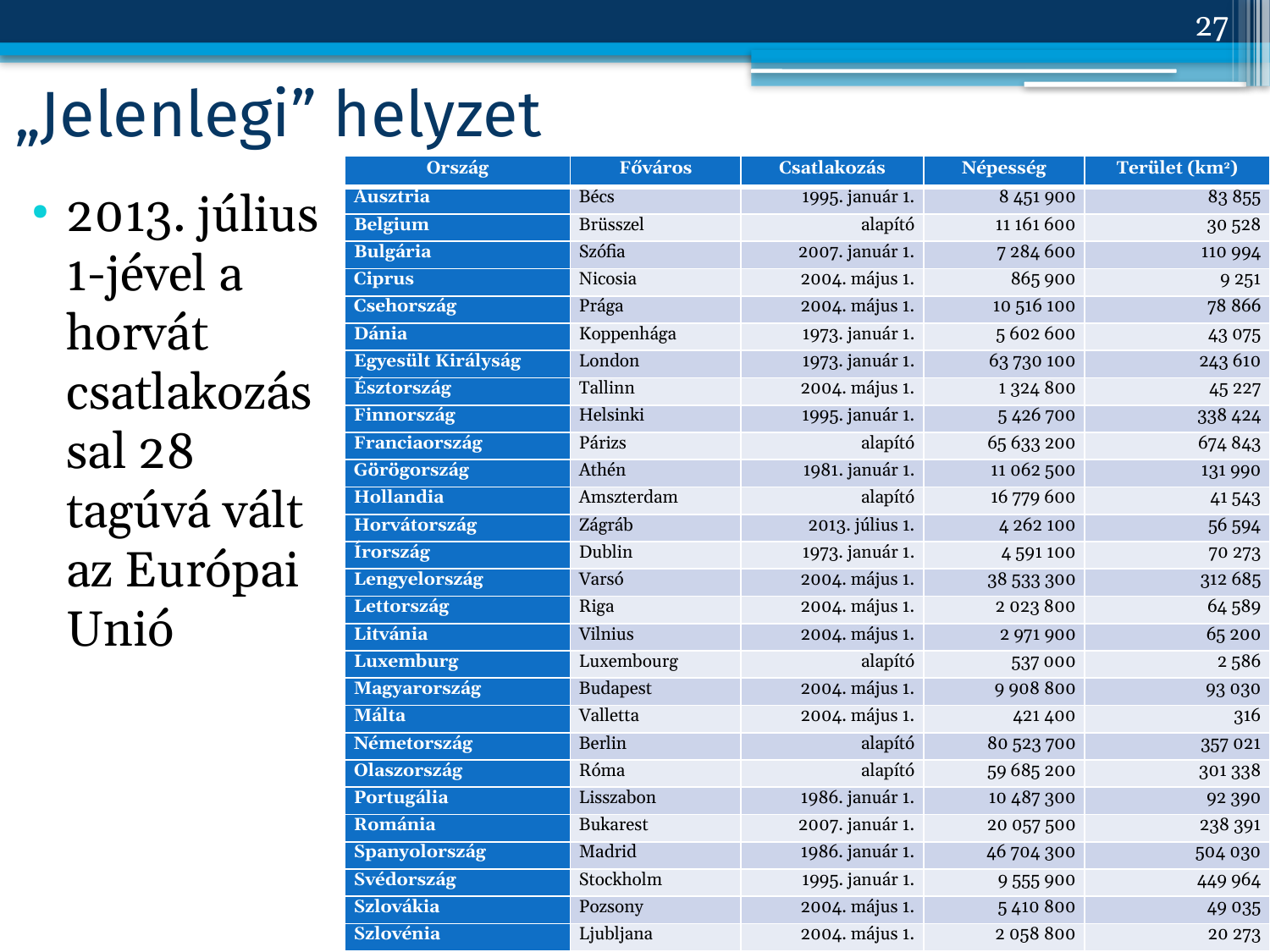

27
# „Jelenlegi” helyzet
| Ország | Főváros | Csatlakozás | Népesség | Terület (km2) |
| --- | --- | --- | --- | --- |
| Ausztria | Bécs | 1995. január 1. | 8 451 900 | 83 855 |
| Belgium | Brüsszel | alapító | 11 161 600 | 30 528 |
| Bulgária | Szófia | 2007. január 1. | 7 284 600 | 110 994 |
| Ciprus | Nicosia | 2004. május 1. | 865 900 | 9 251 |
| Csehország | Prága | 2004. május 1. | 10 516 100 | 78 866 |
| Dánia | Koppenhága | 1973. január 1. | 5 602 600 | 43 075 |
| Egyesült Királyság | London | 1973. január 1. | 63 730 100 | 243 610 |
| Észtország | Tallinn | 2004. május 1. | 1 324 800 | 45 227 |
| Finnország | Helsinki | 1995. január 1. | 5 426 700 | 338 424 |
| Franciaország | Párizs | alapító | 65 633 200 | 674 843 |
| Görögország | Athén | 1981. január 1. | 11 062 500 | 131 990 |
| Hollandia | Amszterdam | alapító | 16 779 600 | 41 543 |
| Horvátország | Zágráb | 2013. július 1. | 4 262 100 | 56 594 |
| Írország | Dublin | 1973. január 1. | 4 591 100 | 70 273 |
| Lengyelország | Varsó | 2004. május 1. | 38 533 300 | 312 685 |
| Lettország | Riga | 2004. május 1. | 2 023 800 | 64 589 |
| Litvánia | Vilnius | 2004. május 1. | 2 971 900 | 65 200 |
| Luxemburg | Luxembourg | alapító | 537 000 | 2 586 |
| Magyarország | Budapest | 2004. május 1. | 9 908 800 | 93 030 |
| Málta | Valletta | 2004. május 1. | 421 400 | 316 |
| Németország | Berlin | alapító | 80 523 700 | 357 021 |
| Olaszország | Róma | alapító | 59 685 200 | 301 338 |
| Portugália | Lisszabon | 1986. január 1. | 10 487 300 | 92 390 |
| Románia | Bukarest | 2007. január 1. | 20 057 500 | 238 391 |
| Spanyolország | Madrid | 1986. január 1. | 46 704 300 | 504 030 |
| Svédország | Stockholm | 1995. január 1. | 9 555 900 | 449 964 |
| Szlovákia | Pozsony | 2004. május 1. | 5 410 800 | 49 035 |
| Szlovénia | Ljubljana | 2004. május 1. | 2 058 800 | 20 273 |
2013. július 1-jével a horvát csatlakozással 28 tagúvá vált az Európai Unió